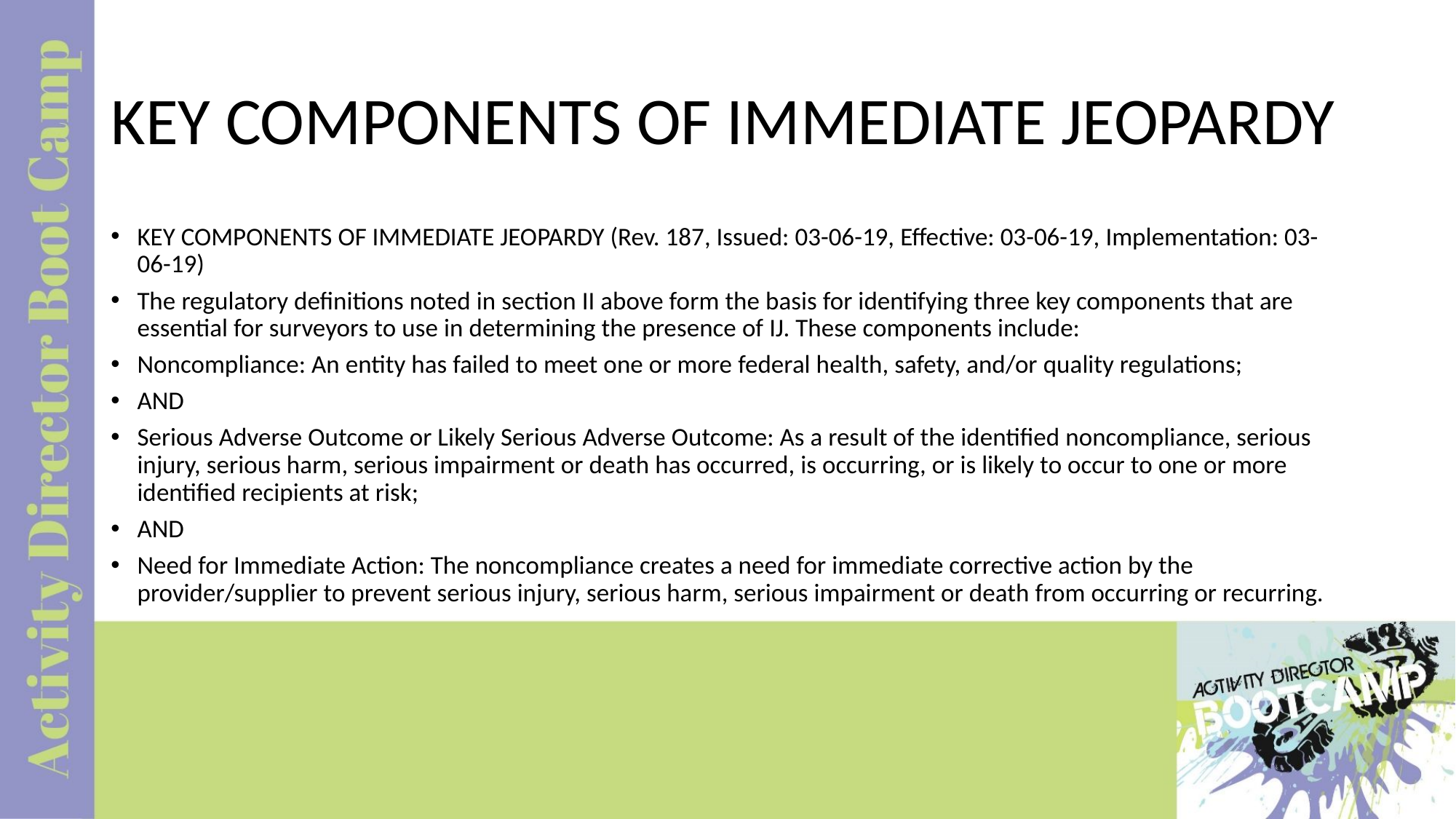

# KEY COMPONENTS OF IMMEDIATE JEOPARDY
KEY COMPONENTS OF IMMEDIATE JEOPARDY (Rev. 187, Issued: 03-06-19, Effective: 03-06-19, Implementation: 03-06-19)
The regulatory definitions noted in section II above form the basis for identifying three key components that are essential for surveyors to use in determining the presence of IJ. These components include:
Noncompliance: An entity has failed to meet one or more federal health, safety, and/or quality regulations;
AND
Serious Adverse Outcome or Likely Serious Adverse Outcome: As a result of the identified noncompliance, serious injury, serious harm, serious impairment or death has occurred, is occurring, or is likely to occur to one or more identified recipients at risk;
AND
Need for Immediate Action: The noncompliance creates a need for immediate corrective action by the provider/supplier to prevent serious injury, serious harm, serious impairment or death from occurring or recurring.